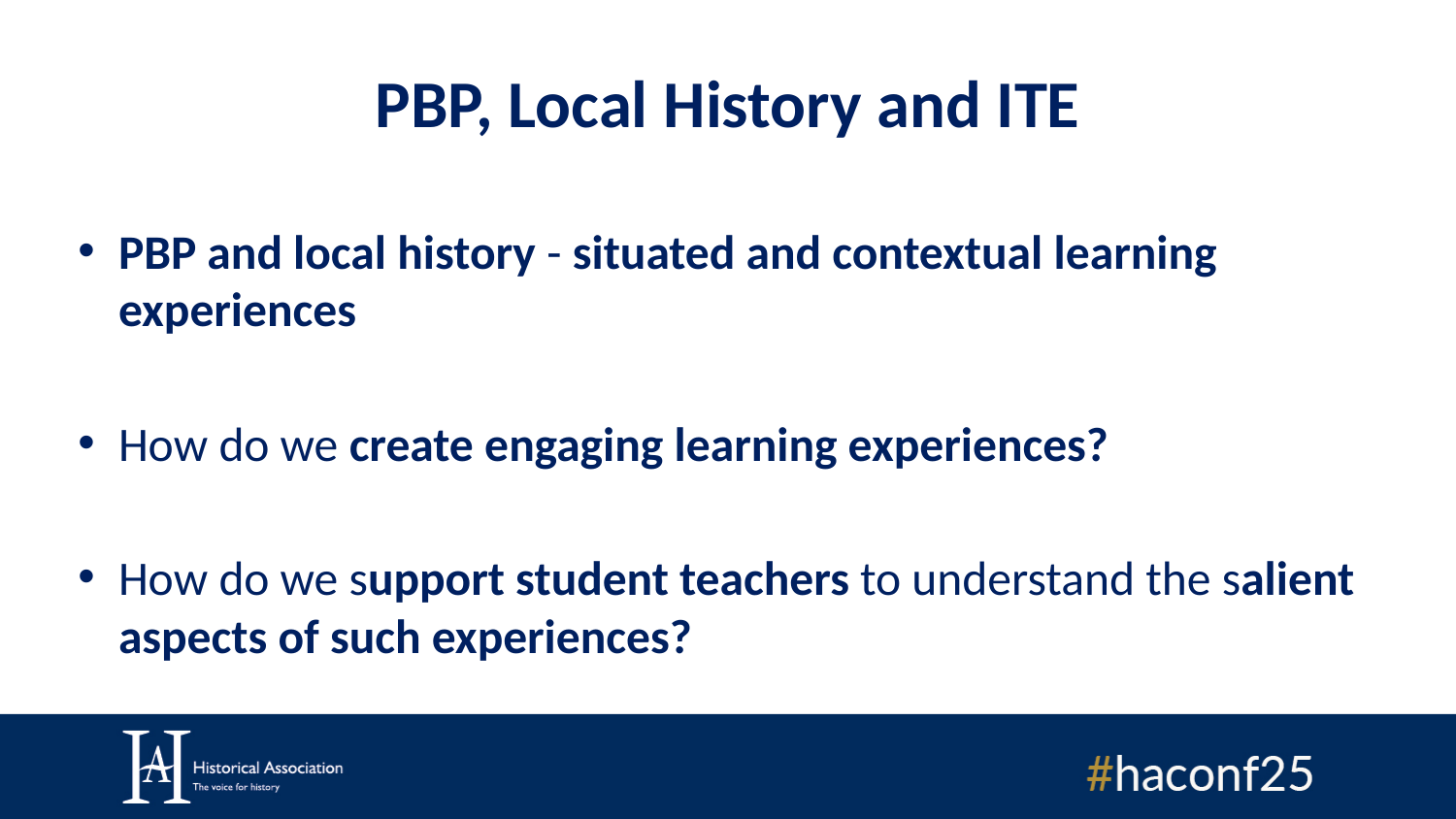

# PBP, Local History and ITE
PBP and local history - situated and contextual learning experiences

How do we create engaging learning experiences?

How do we support student teachers to understand the salient aspects of such experiences?